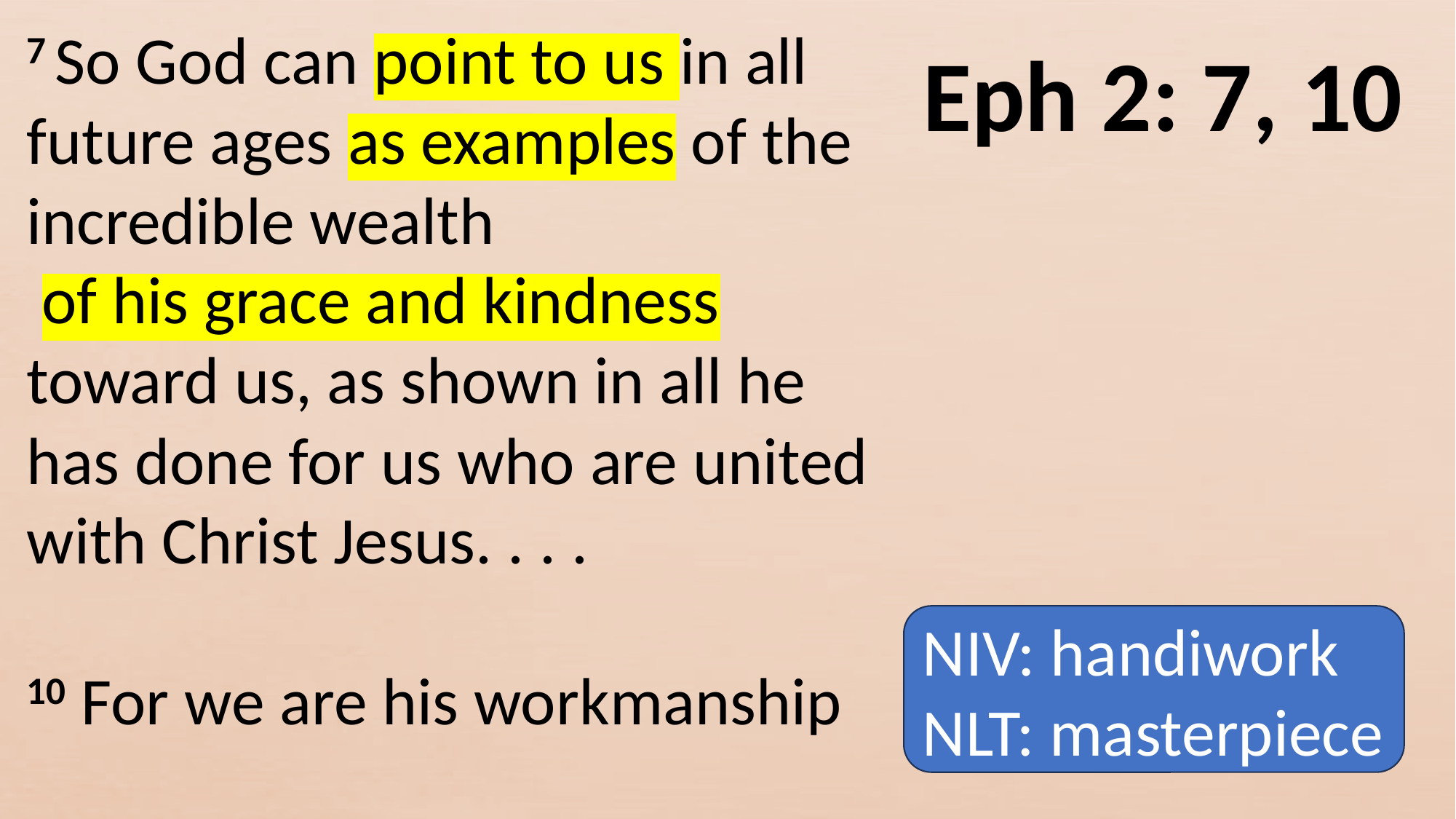

7 So God can point to us in all future ages as examples of the incredible wealth
 of his grace and kindness toward us, as shown in all he has done for us who are united with Christ Jesus. . . .

10 For we are his workmanship
Eph 2: 7, 10
NIV: handiwork
NLT: masterpiece